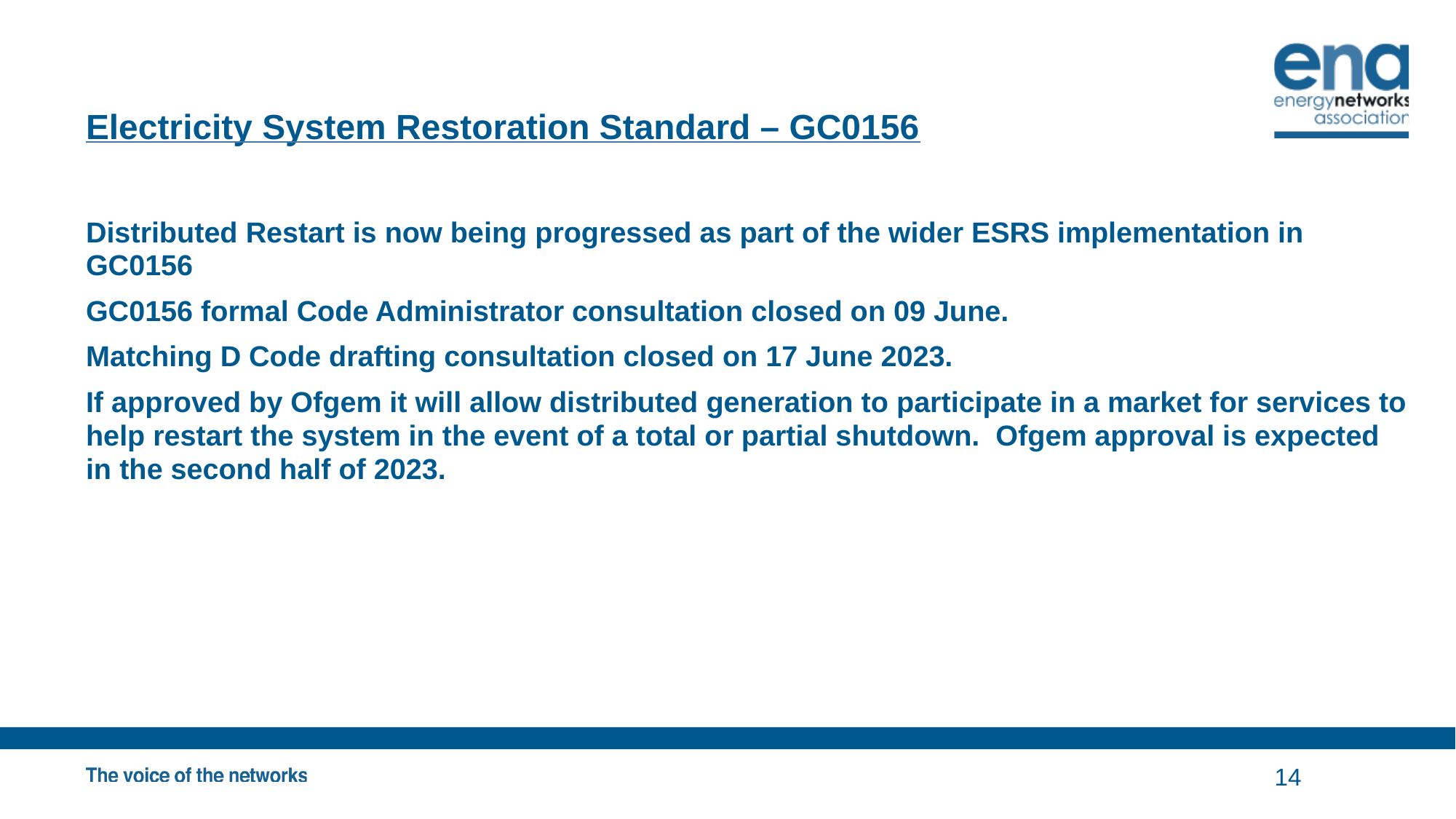

# Electricity System Restoration Standard – GC0156
Distributed Restart is now being progressed as part of the wider ESRS implementation in GC0156
GC0156 formal Code Administrator consultation closed on 09 June.
Matching D Code drafting consultation closed on 17 June 2023.
If approved by Ofgem it will allow distributed generation to participate in a market for services to help restart the system in the event of a total or partial shutdown.  Ofgem approval is expected in the second half of 2023.
14